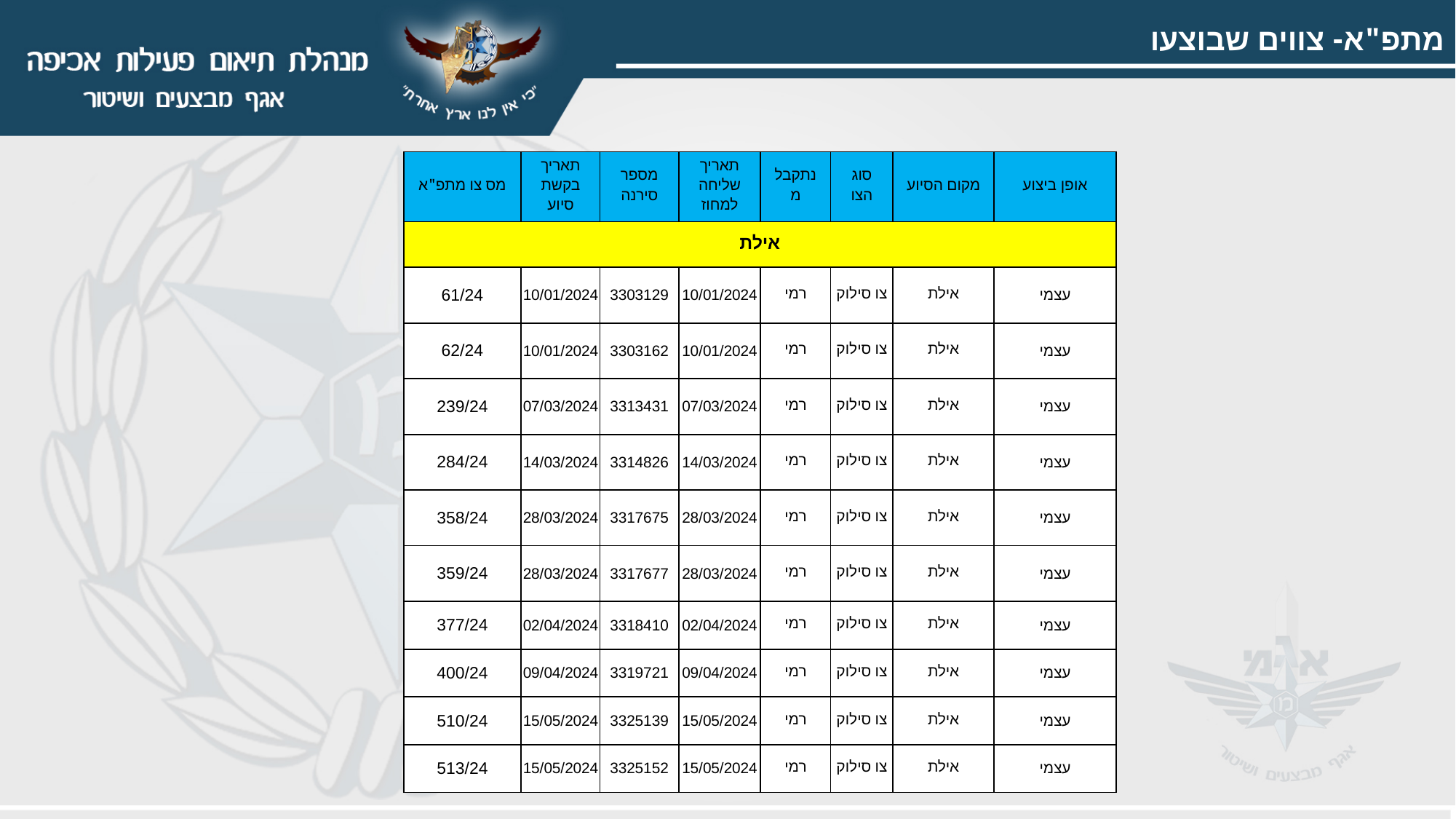

מתפ"א- צווים שבוצעו
| מס צו מתפ"א | תאריך בקשת סיוע | מספר סירנה | תאריך שליחה למחוז | נתקבל מ | סוג הצו | מקום הסיוע | אופן ביצוע |
| --- | --- | --- | --- | --- | --- | --- | --- |
| אילת |  |  |  |  |  |  |  |
| 61/24 | 10/01/2024 | 3303129 | 10/01/2024 | רמי | צו סילוק | אילת | עצמי |
| 62/24 | 10/01/2024 | 3303162 | 10/01/2024 | רמי | צו סילוק | אילת | עצמי |
| 239/24 | 07/03/2024 | 3313431 | 07/03/2024 | רמי | צו סילוק | אילת | עצמי |
| 284/24 | 14/03/2024 | 3314826 | 14/03/2024 | רמי | צו סילוק | אילת | עצמי |
| 358/24 | 28/03/2024 | 3317675 | 28/03/2024 | רמי | צו סילוק | אילת | עצמי |
| 359/24 | 28/03/2024 | 3317677 | 28/03/2024 | רמי | צו סילוק | אילת | עצמי |
| 377/24 | 02/04/2024 | 3318410 | 02/04/2024 | רמי | צו סילוק | אילת | עצמי |
| 400/24 | 09/04/2024 | 3319721 | 09/04/2024 | רמי | צו סילוק | אילת | עצמי |
| 510/24 | 15/05/2024 | 3325139 | 15/05/2024 | רמי | צו סילוק | אילת | עצמי |
| 513/24 | 15/05/2024 | 3325152 | 15/05/2024 | רמי | צו סילוק | אילת | עצמי |